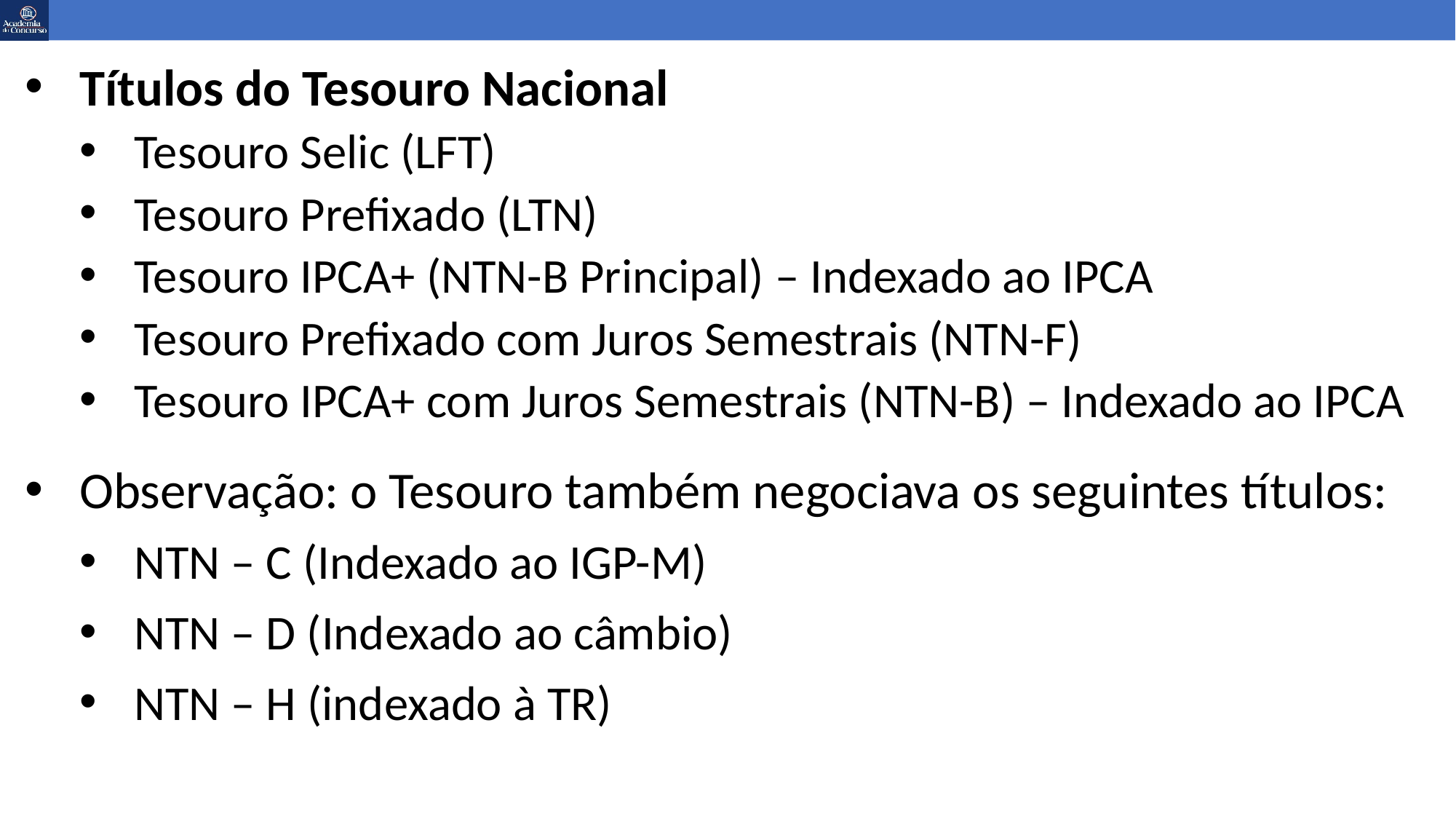

Títulos do Tesouro Nacional
Tesouro Selic (LFT)
Tesouro Prefixado (LTN)
Tesouro IPCA+ (NTN-B Principal) – Indexado ao IPCA
Tesouro Prefixado com Juros Semestrais (NTN-F)
Tesouro IPCA+ com Juros Semestrais (NTN-B) – Indexado ao IPCA

Observação: o Tesouro também negociava os seguintes títulos:
NTN – C (Indexado ao IGP-M)
NTN – D (Indexado ao câmbio)
NTN – H (indexado à TR)